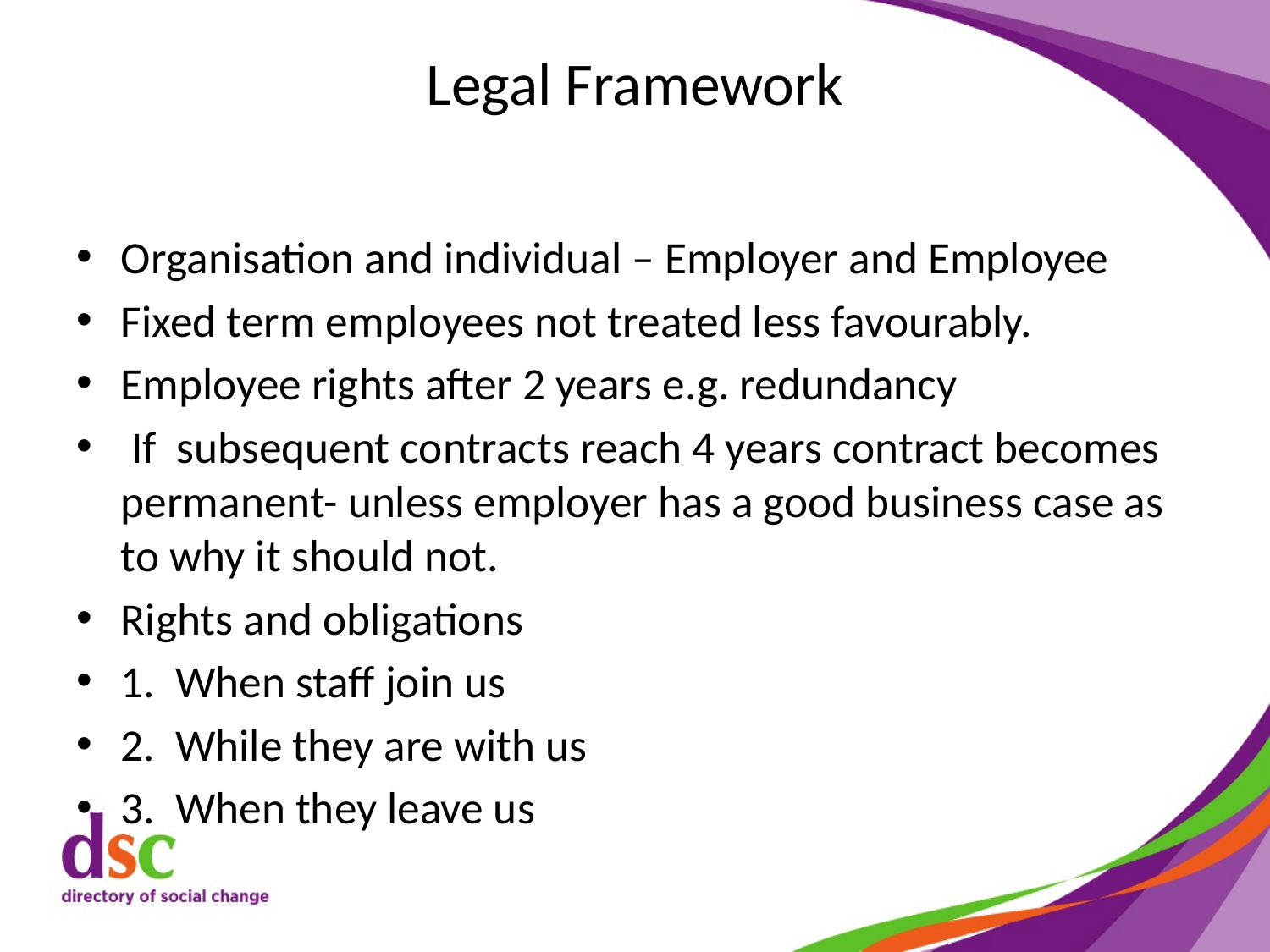

# Legal Framework
Organisation and individual – Employer and Employee
Fixed term employees not treated less favourably.
Employee rights after 2 years e.g. redundancy
 If  subsequent contracts reach 4 years contract becomes permanent- unless employer has a good business case as to why it should not.
Rights and obligations
1.  When staff join us
2.  While they are with us
3.  When they leave us